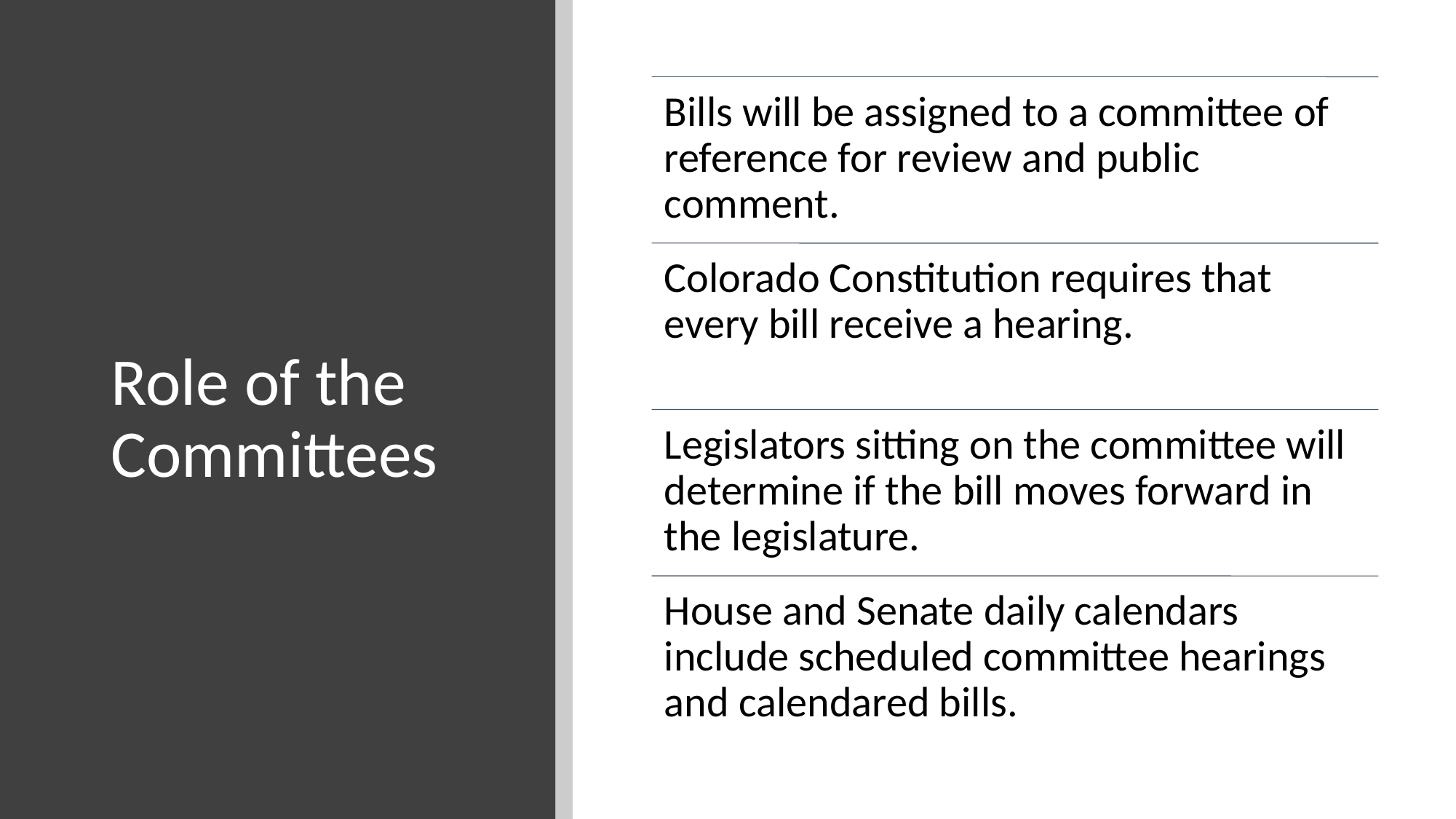

Bills will be assigned to a committee of reference for review and public comment.
Colorado Constitution requires that every bill receive a hearing.
Legislators sitting on the committee will determine if the bill moves forward in the legislature.
House and Senate daily calendars include scheduled committee hearings and calendared bills.
# Role of the Committees